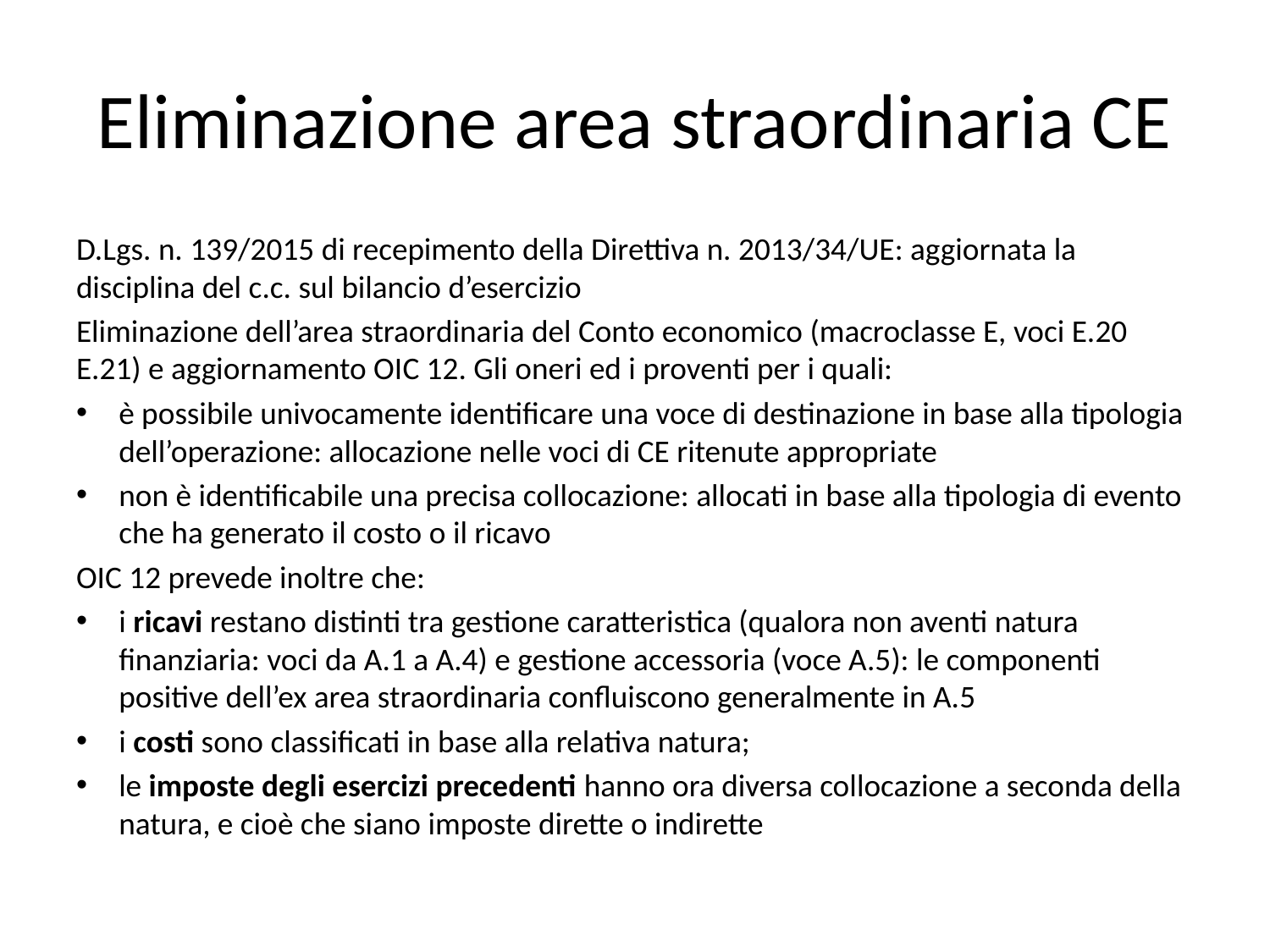

# Eliminazione area straordinaria CE
D.Lgs. n. 139/2015 di recepimento della Direttiva n. 2013/34/UE: aggiornata la disciplina del c.c. sul bilancio d’esercizio
Eliminazione dell’area straordinaria del Conto economico (macroclasse E, voci E.20 E.21) e aggiornamento OIC 12. Gli oneri ed i proventi per i quali:
è possibile univocamente identificare una voce di destinazione in base alla tipologia dell’operazione: allocazione nelle voci di CE ritenute appropriate
non è identificabile una precisa collocazione: allocati in base alla tipologia di evento che ha generato il costo o il ricavo
OIC 12 prevede inoltre che:
i ricavi restano distinti tra gestione caratteristica (qualora non aventi natura finanziaria: voci da A.1 a A.4) e gestione accessoria (voce A.5): le componenti positive dell’ex area straordinaria confluiscono generalmente in A.5
i costi sono classificati in base alla relativa natura;
le imposte degli esercizi precedenti hanno ora diversa collocazione a seconda della natura, e cioè che siano imposte dirette o indirette